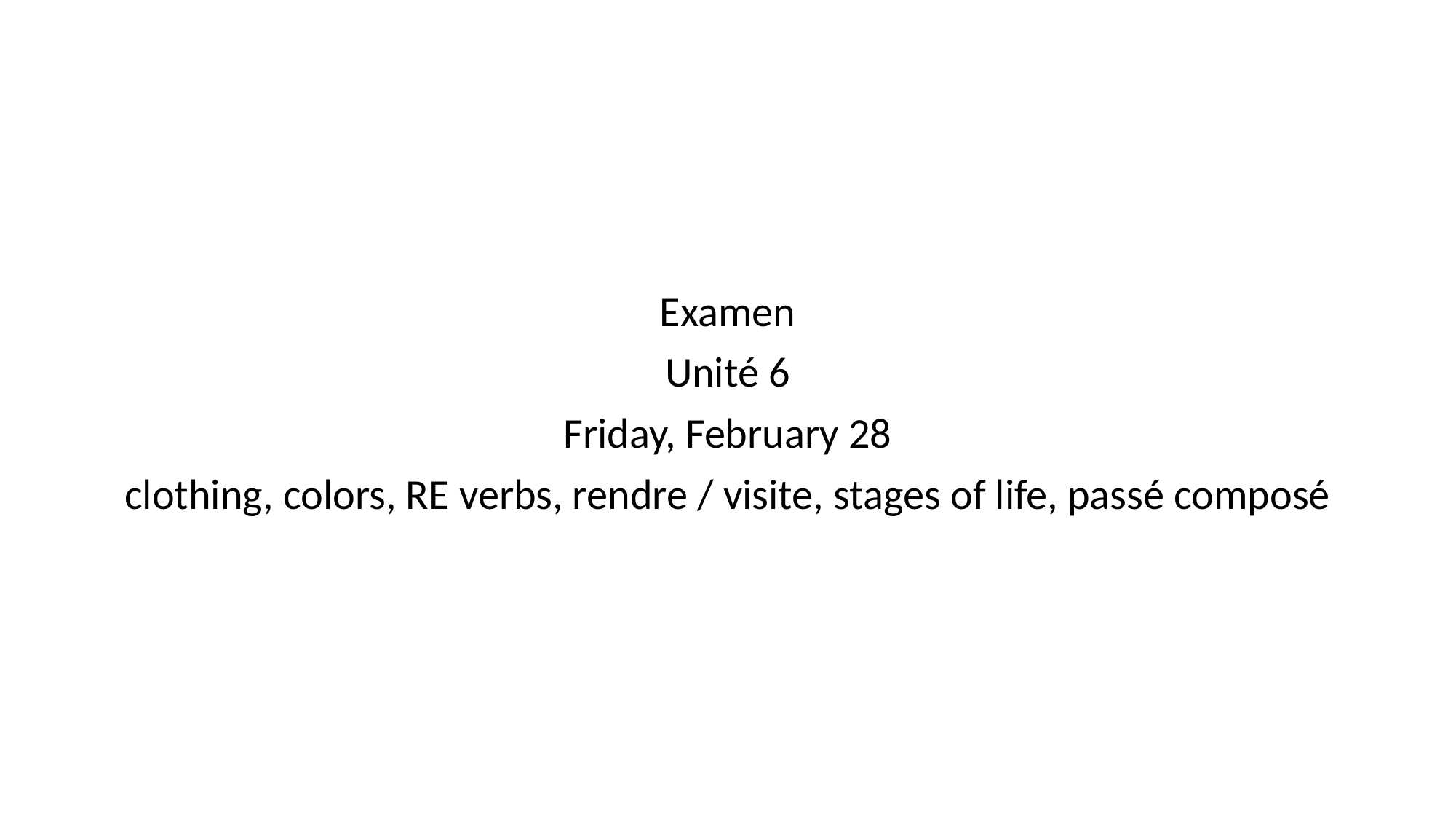

#

Examen
Unité 6
Friday, February 28
clothing, colors, RE verbs, rendre / visite, stages of life, passé composé